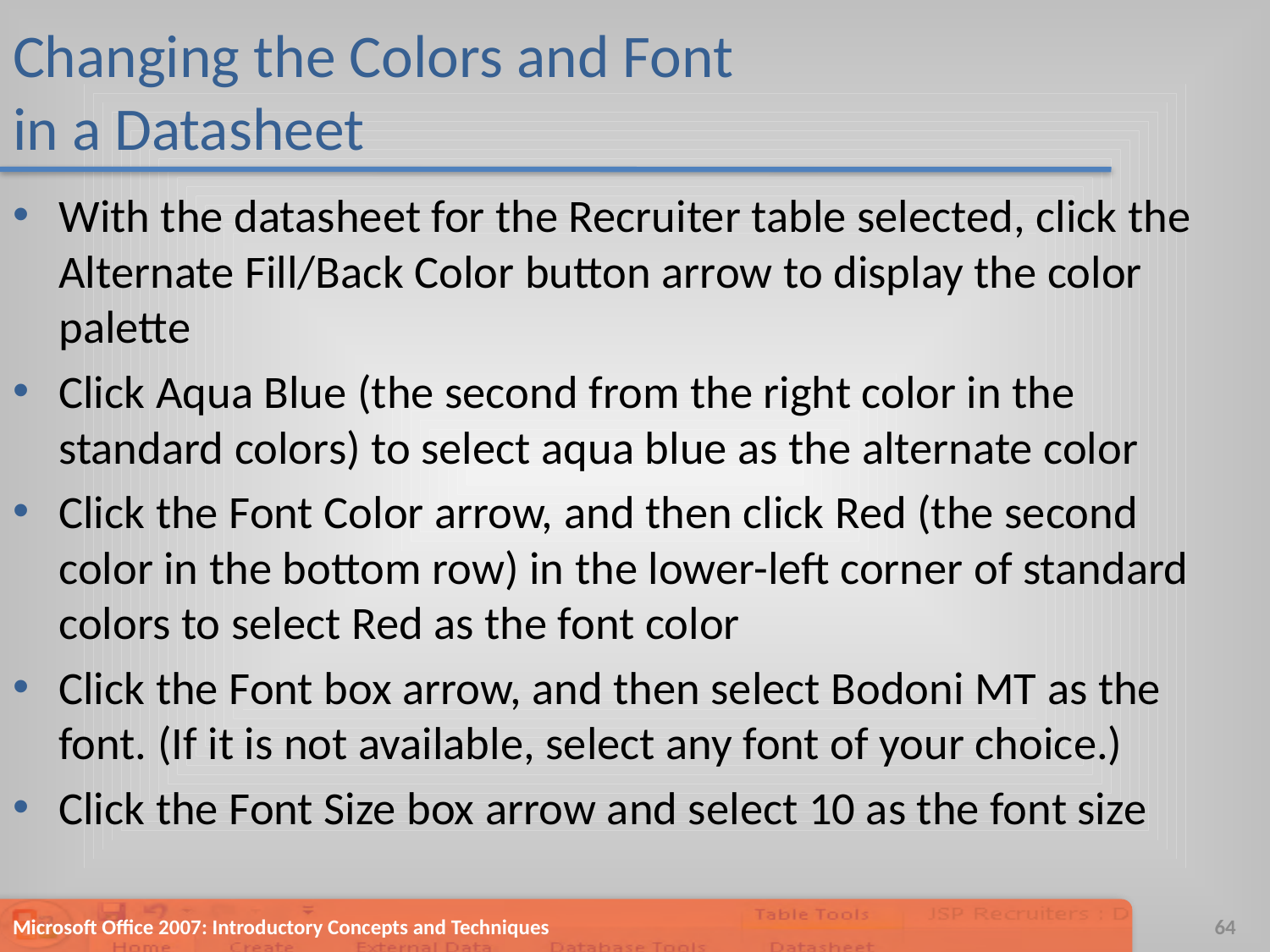

# Changing the Colors and Font in a Datasheet
With the datasheet for the Recruiter table selected, click the Alternate Fill/Back Color button arrow to display the color palette
Click Aqua Blue (the second from the right color in the standard colors) to select aqua blue as the alternate color
Click the Font Color arrow, and then click Red (the second color in the bottom row) in the lower-left corner of standard colors to select Red as the font color
Click the Font box arrow, and then select Bodoni MT as the font. (If it is not available, select any font of your choice.)
Click the Font Size box arrow and select 10 as the font size
Microsoft Office 2007: Introductory Concepts and Techniques
64